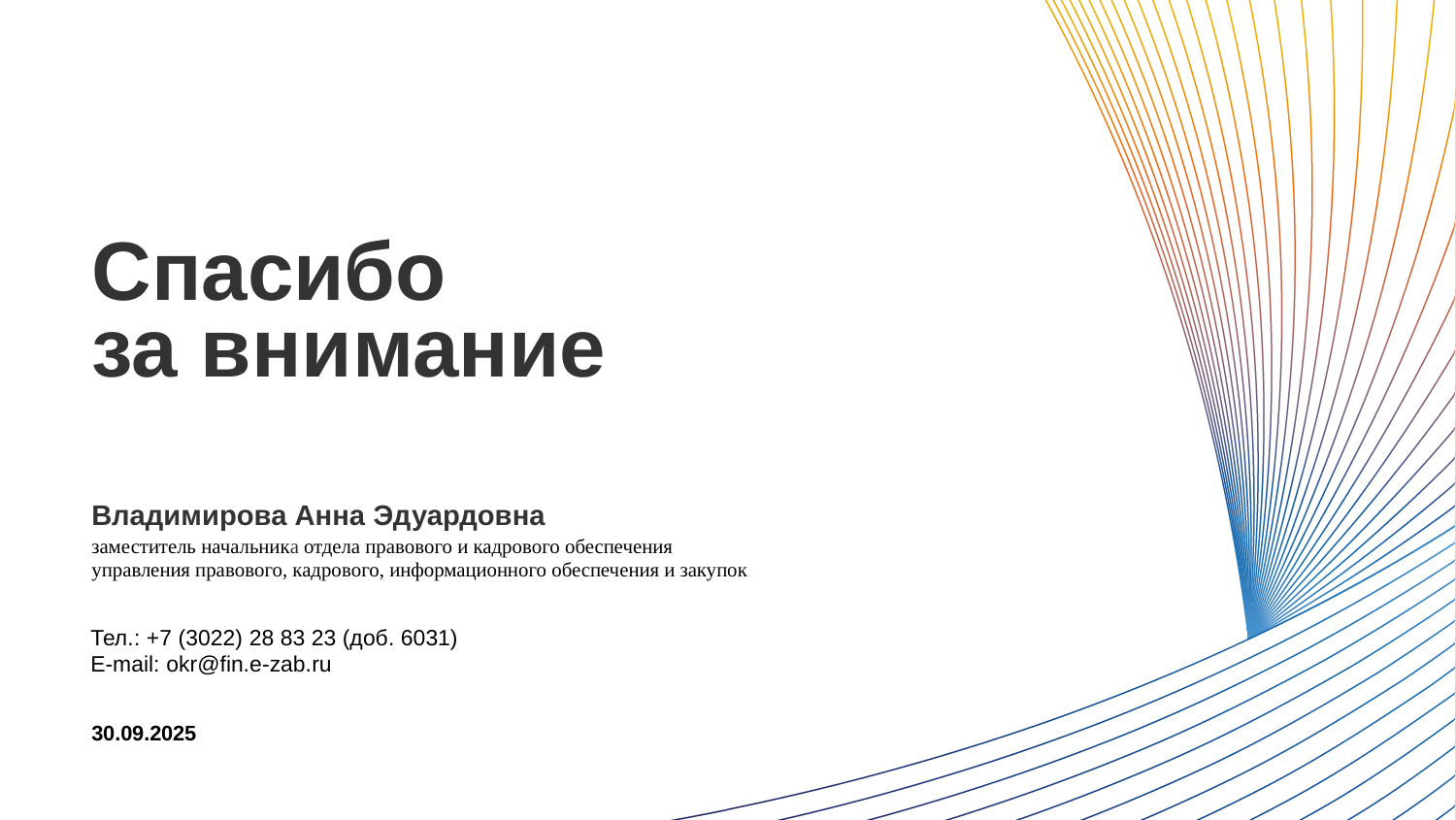

Спасибо
за внимание
Владимирова Анна Эдуардовна
заместитель начальника отдела правового и кадрового обеспечения
управления правового, кадрового, информационного обеспечения и закупок
Тел.: +7 (3022) 28 83 23 (доб. 6031)
E-mail: okr@fin.e-zab.ru
30.09.2025